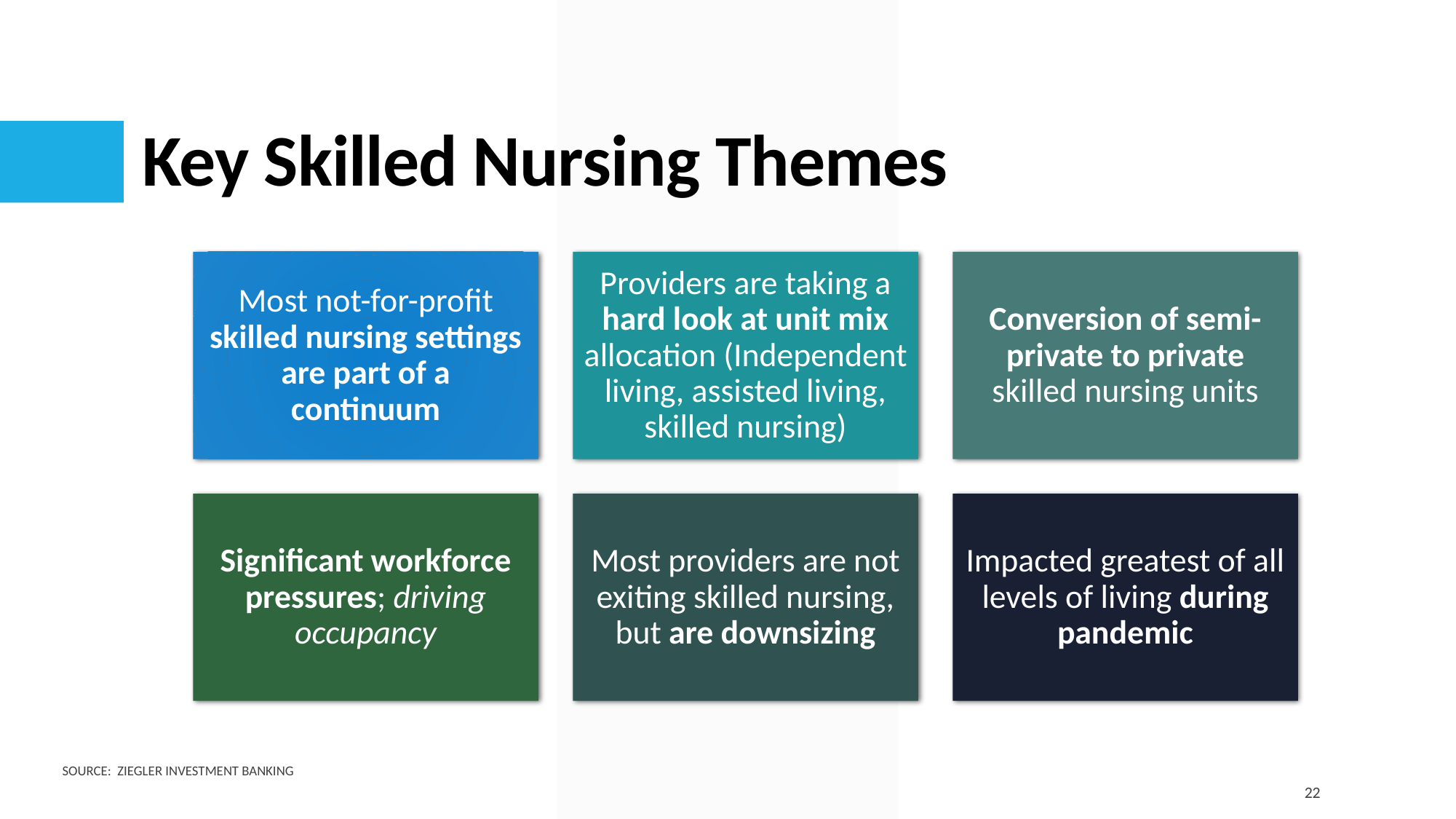

# Key Skilled Nursing Themes
Most not-for-profit skilled nursing settings are part of a continuum
Providers are taking a hard look at unit mix allocation (Independent living, assisted living, skilled nursing)
Conversion of semi-private to private skilled nursing units
Significant workforce pressures; driving occupancy
Most providers are not exiting skilled nursing, but are downsizing
Impacted greatest of all levels of living during pandemic
Source:  Ziegler Investment Banking
22